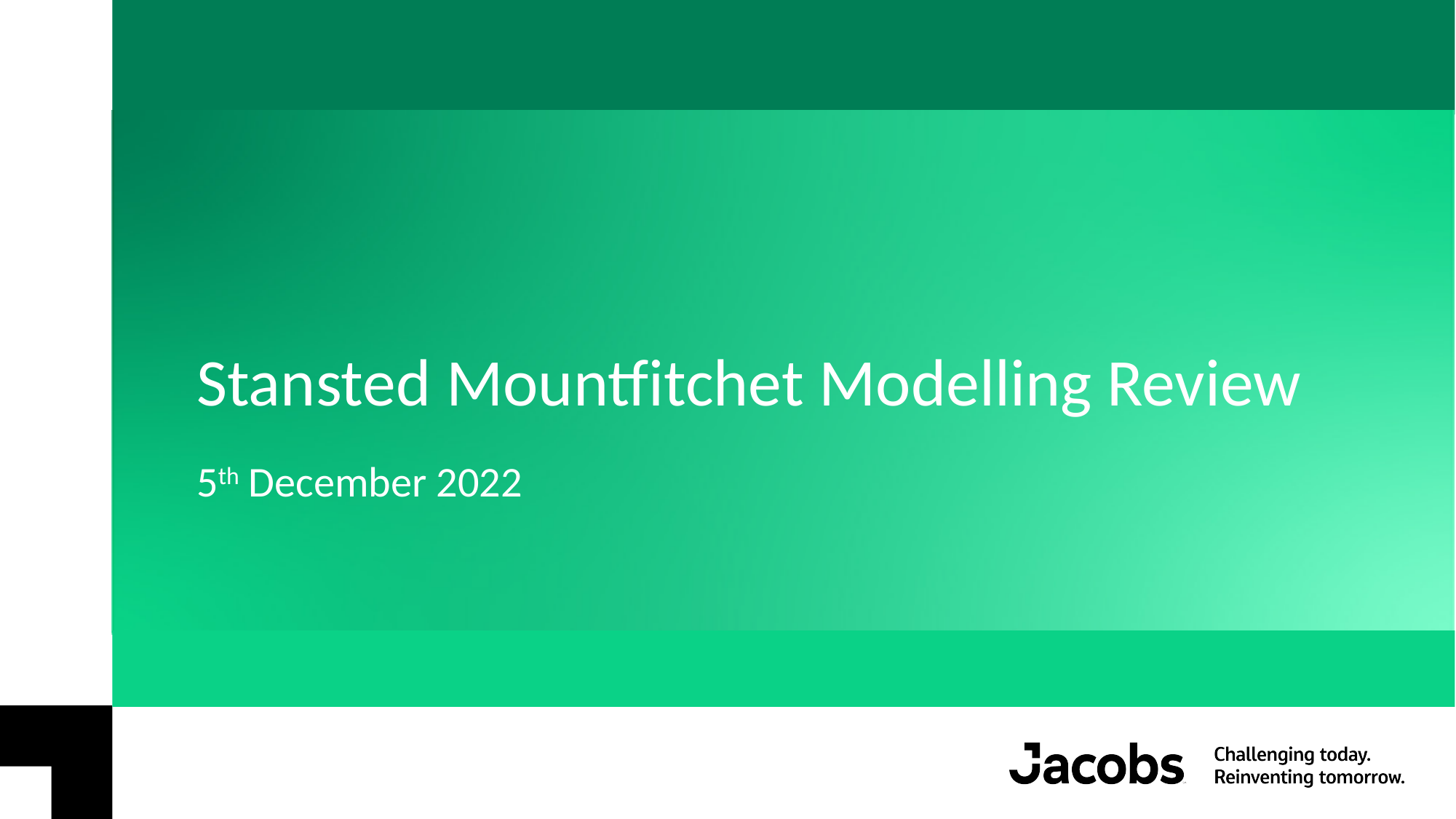

# Stansted Mountfitchet Modelling Review
5th December 2022